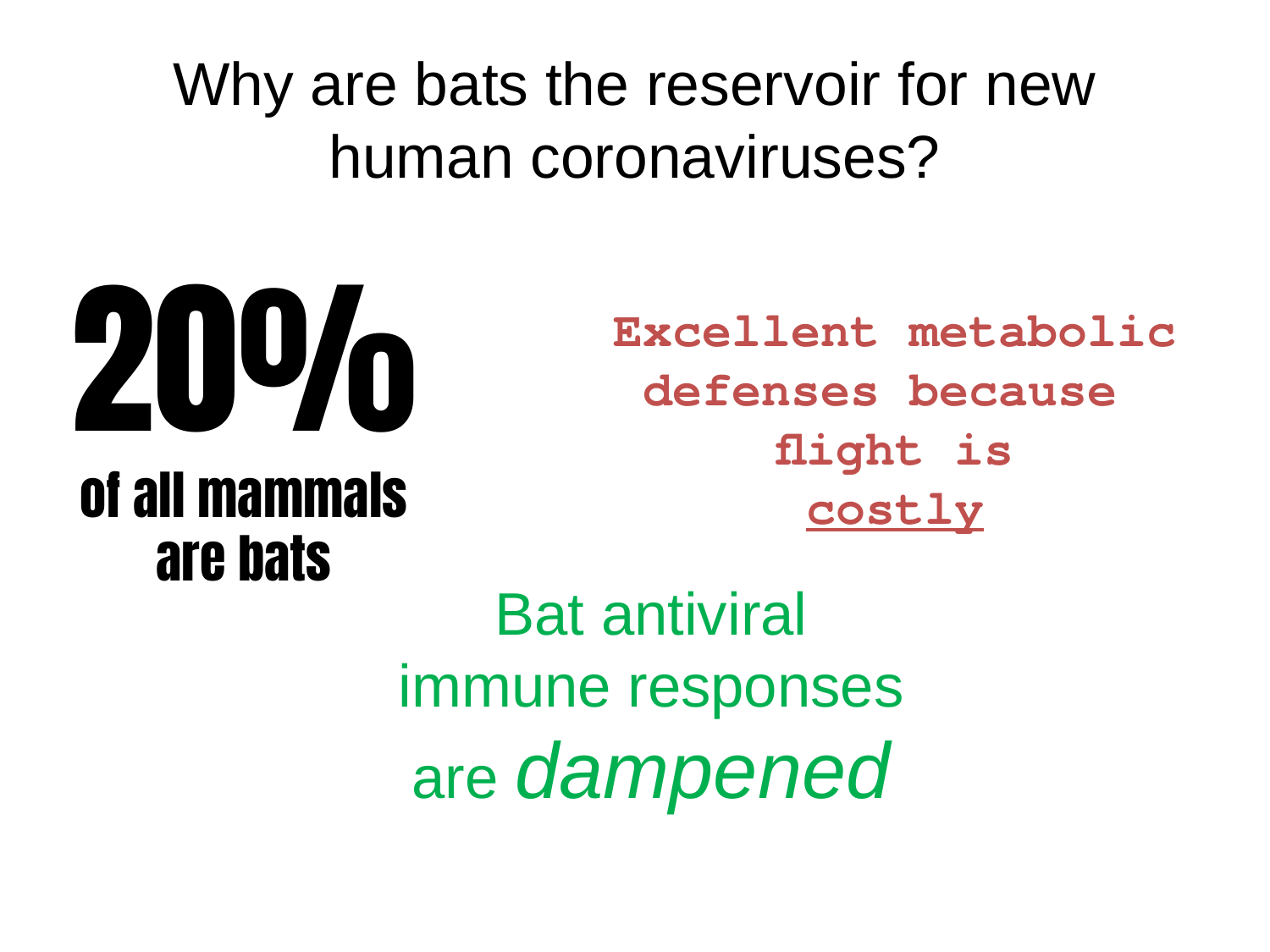

# Why are bats the reservoir for new human coronaviruses?
20%
of all mammals
are bats
Excellent metabolic
defenses because
flight is
costly
Bat antiviral
immune responses
are dampened